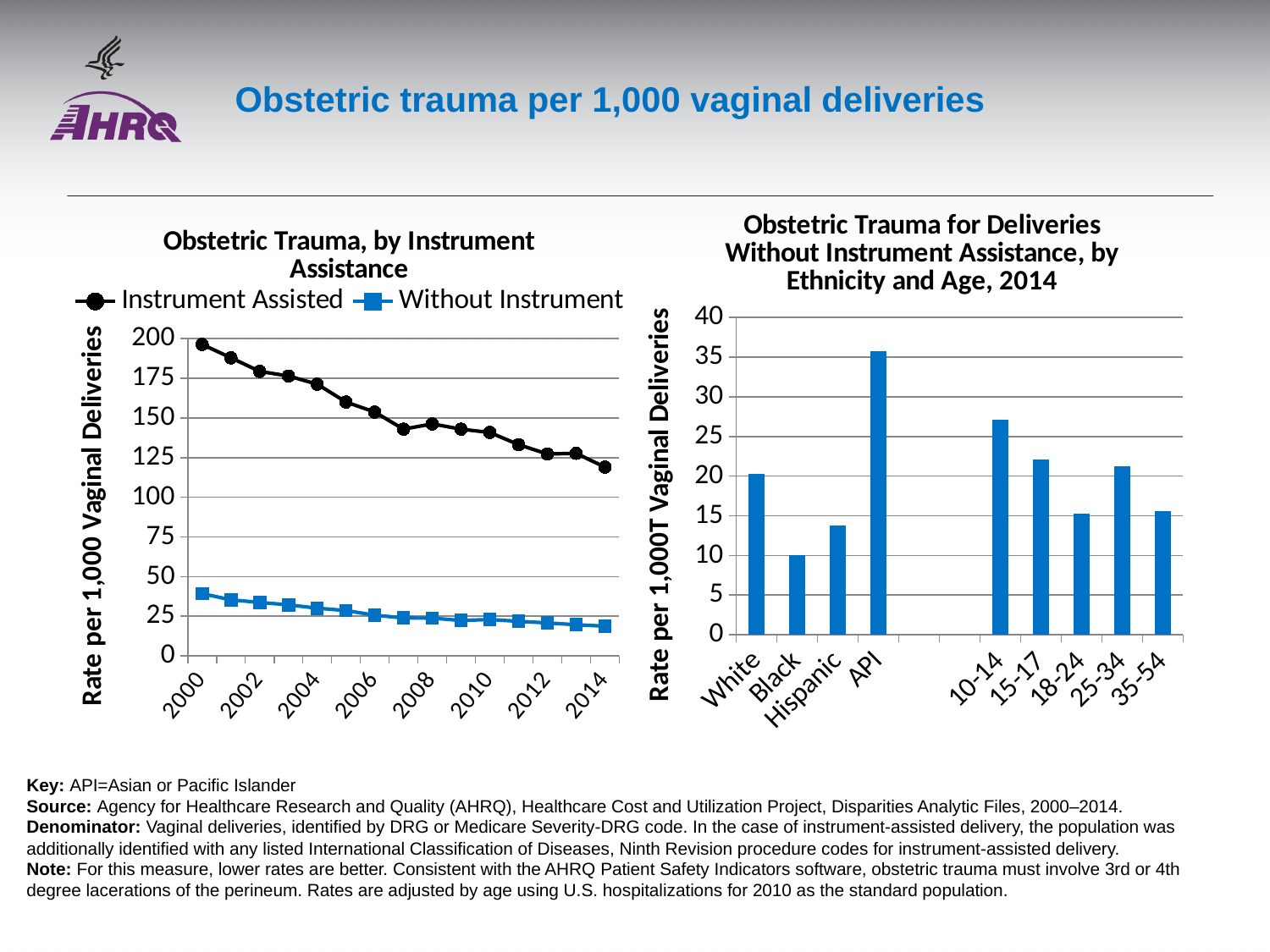

# Obstetric trauma per 1,000 vaginal deliveries

### Chart: Obstetric Trauma, by Instrument Assistance

| Category | Instrument Assisted | Without Instrument |
|---|---|---|
| 2000 | 196.386 | 39.205 |
| 2001 | 187.92 | 35.314 |
| 2002 | 179.366 | 33.661 |
| 2003 | 176.451 | 32.148 |
| 2004 | 171.293 | 30.036 |
| 2005 | 160.039 | 28.54 |
| 2006 | 153.718 | 25.636 |
| 2007 | 142.93 | 23.874 |
| 2008 | 146.262 | 23.773 |
| 2009 | 142.94 | 22.284 |
| 2010 | 140.844 | 22.888 |
| 2011 | 133.188 | 21.765 |
| 2012 | 127.256 | 20.739 |
| 2013 | 127.707 | 19.603 |
| 2014 | 119.0 | 18.7 |

### Chart: Obstetric Trauma for Deliveries Without Instrument Assistance, by Ethnicity and Age, 2014

| Category | 2014 |
|---|---|
| White | 20.32 |
| Black | 9.99 |
| Hispanic | 13.75 |
| API | 35.79 |
|  | None |
|  | None |
| 10-14 | 27.1 |
| 15-17 | 22.1 |
| 18-24 | 15.3 |
| 25-34 | 21.3 |
| 35-54 | 15.6 |
Key: API=Asian or Pacific Islander
Source: Agency for Healthcare Research and Quality (AHRQ), Healthcare Cost and Utilization Project, Disparities Analytic Files, 2000–2014.
Denominator: Vaginal deliveries, identified by DRG or Medicare Severity-DRG code. In the case of instrument-assisted delivery, the population was additionally identified with any listed International Classification of Diseases, Ninth Revision procedure codes for instrument-assisted delivery.
Note: For this measure, lower rates are better. Consistent with the AHRQ Patient Safety Indicators software, obstetric trauma must involve 3rd or 4th degree lacerations of the perineum. Rates are adjusted by age using U.S. hospitalizations for 2010 as the standard population.